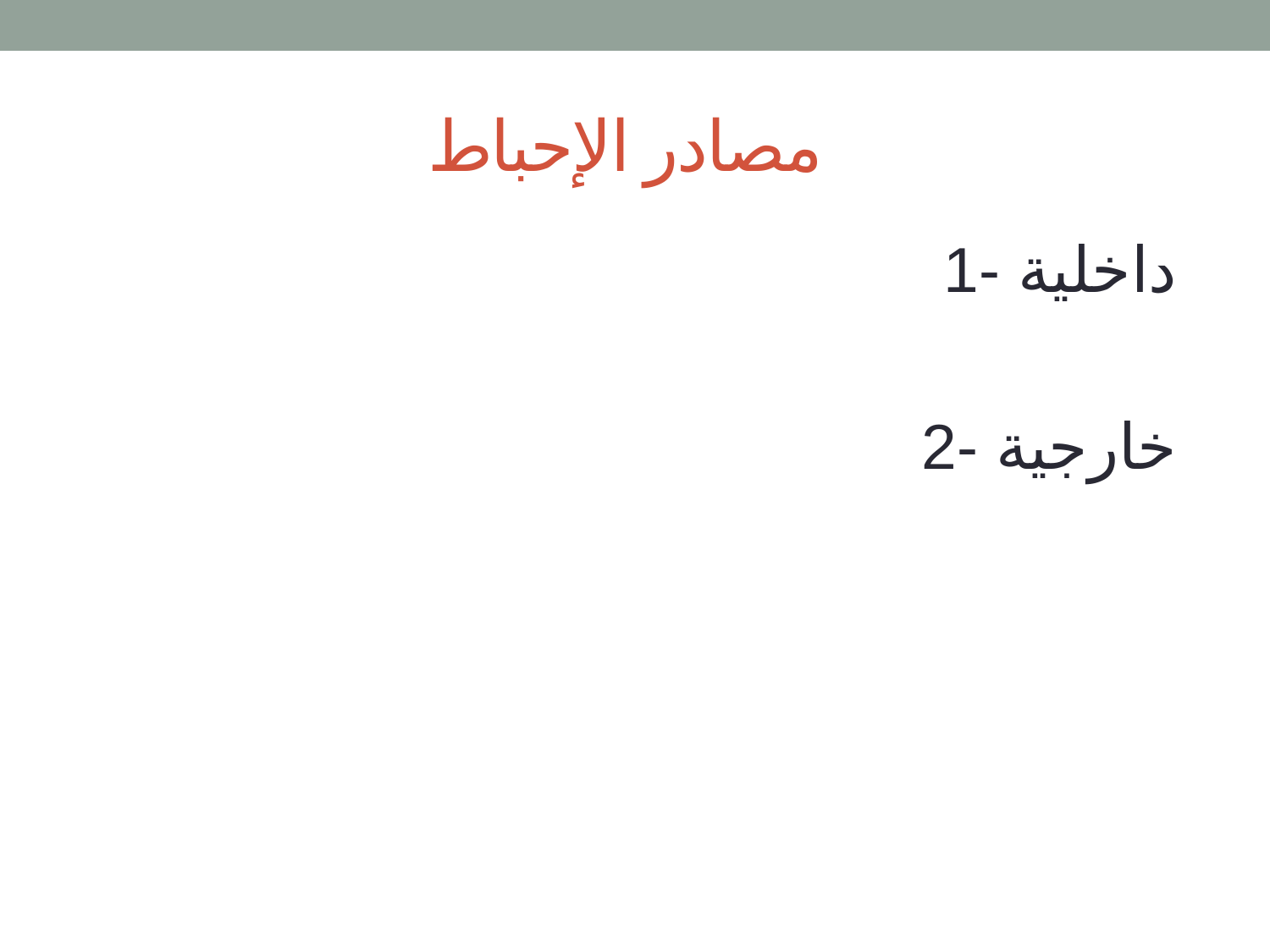

# مصادر الإحباط
1- داخلية

2- خارجية